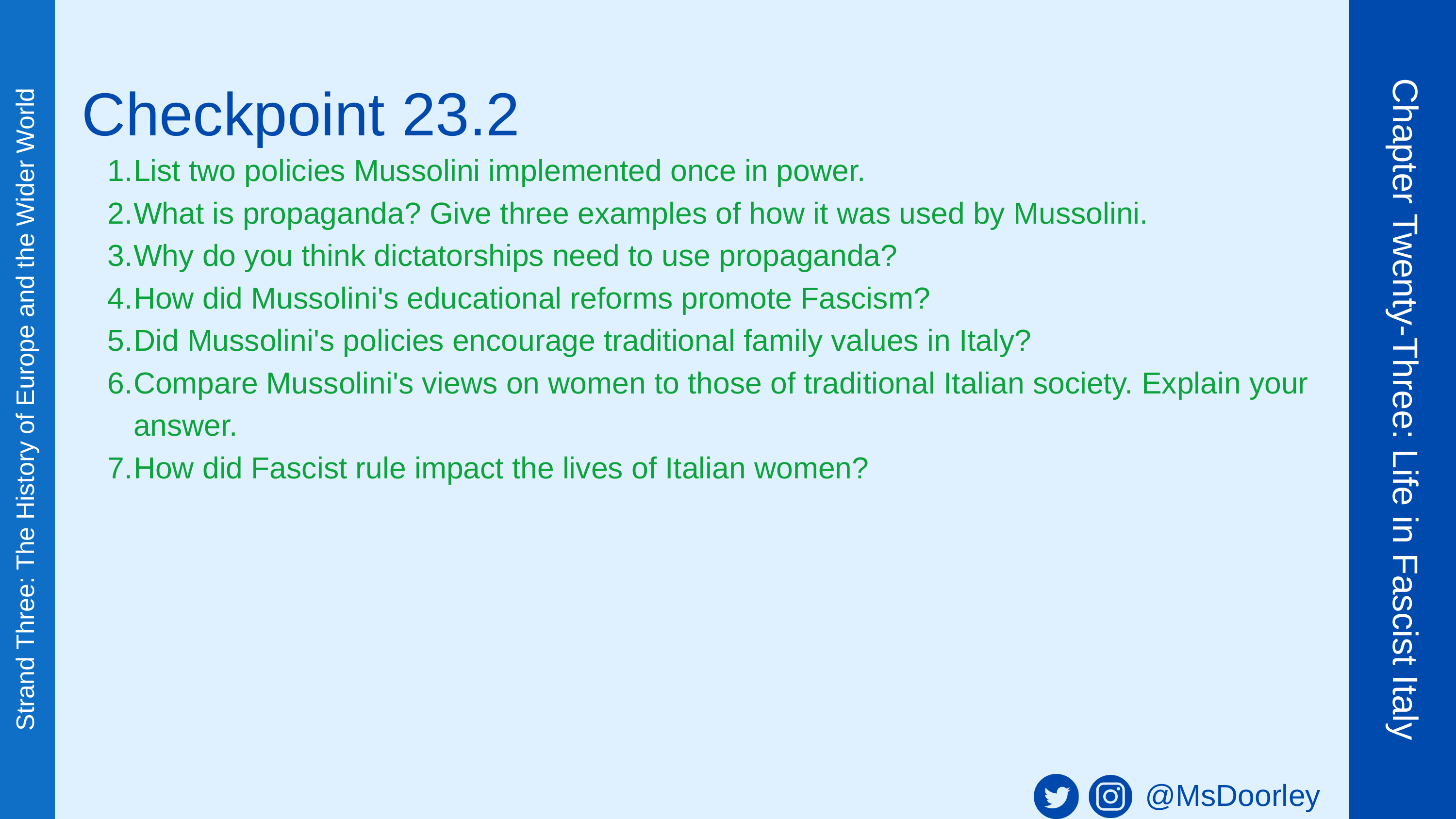

Checkpoint 23.2
List two policies Mussolini implemented once in power.
What is propaganda? Give three examples of how it was used by Mussolini.
Why do you think dictatorships need to use propaganda?
How did Mussolini's educational reforms promote Fascism?
Did Mussolini's policies encourage traditional family values in Italy?
Compare Mussolini's views on women to those of traditional Italian society. Explain your answer.
How did Fascist rule impact the lives of Italian women?
Chapter Twenty-Three: Life in Fascist Italy
Strand Three: The History of Europe and the Wider World

@MsDoorley